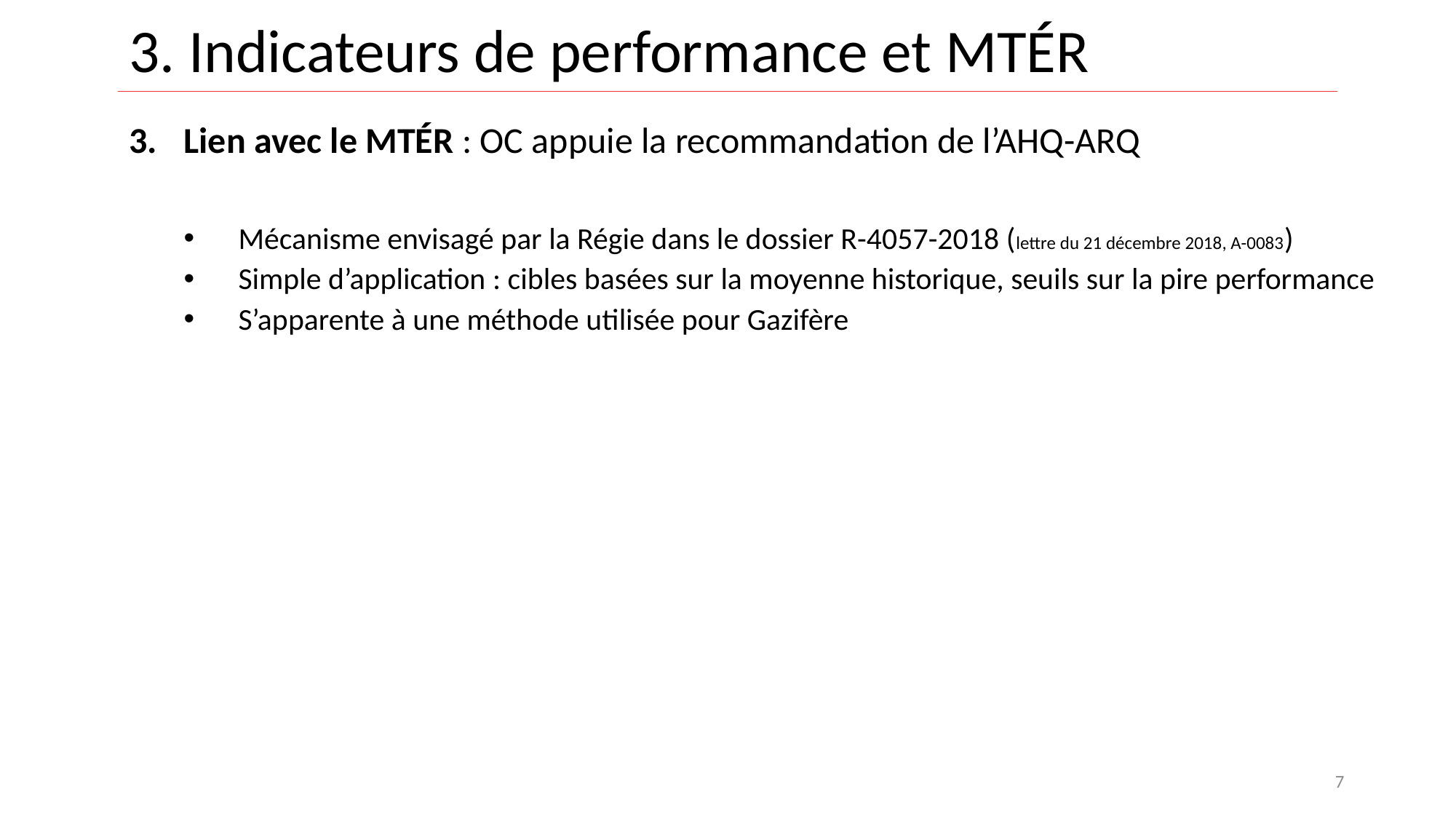

# 3. Indicateurs de performance et MTÉR
Lien avec le MTÉR : OC appuie la recommandation de l’AHQ-ARQ

Mécanisme envisagé par la Régie dans le dossier R-4057-2018 (lettre du 21 décembre 2018, A-0083)
Simple d’application : cibles basées sur la moyenne historique, seuils sur la pire performance
S’apparente à une méthode utilisée pour Gazifère

7